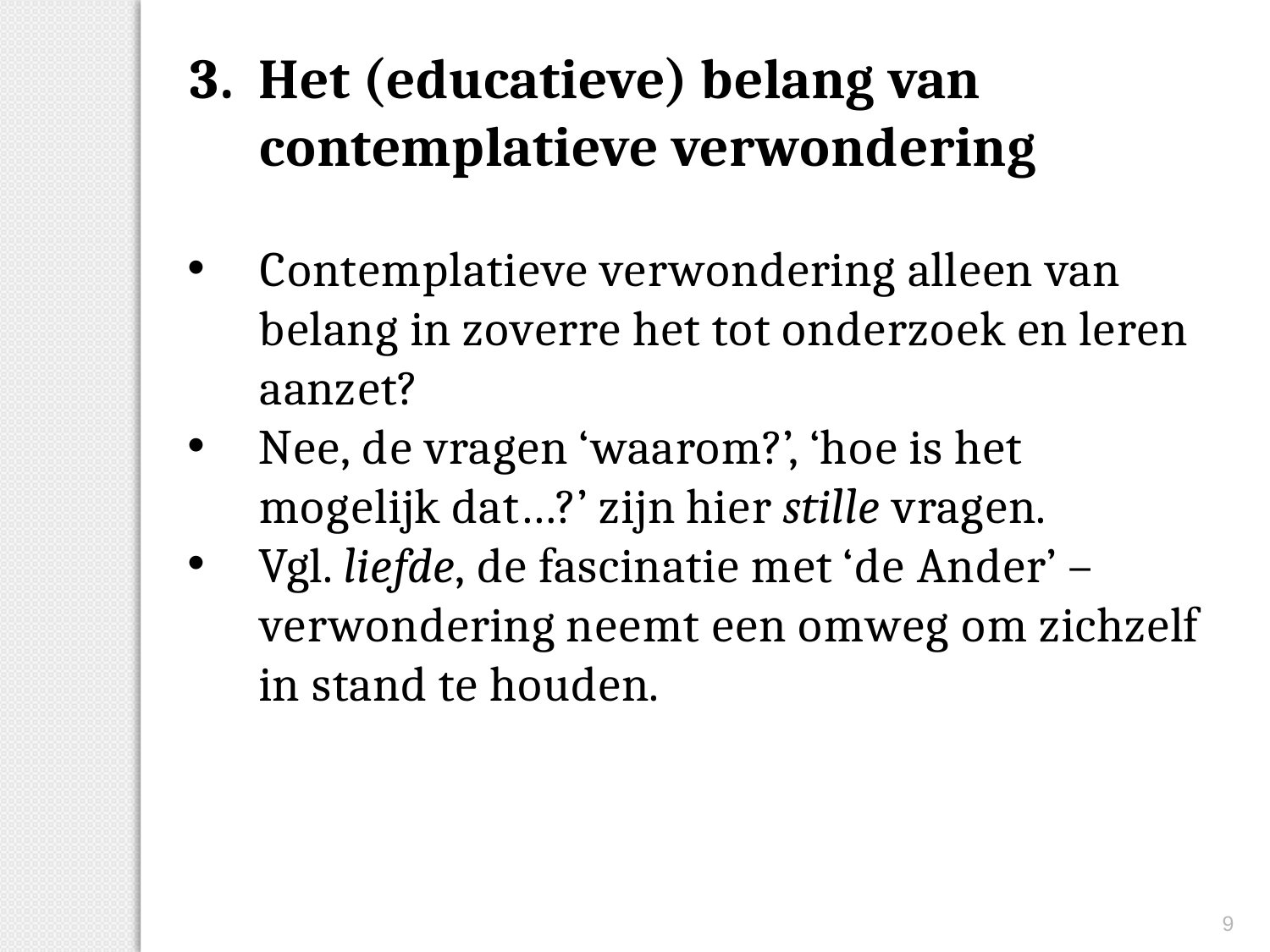

Het (educatieve) belang van contemplatieve verwondering

Contemplatieve verwondering alleen van belang in zoverre het tot onderzoek en leren aanzet?
Nee, de vragen ‘waarom?’, ‘hoe is het mogelijk dat…?’ zijn hier stille vragen.
Vgl. liefde, de fascinatie met ‘de Ander’ – verwondering neemt een omweg om zichzelf in stand te houden.
9